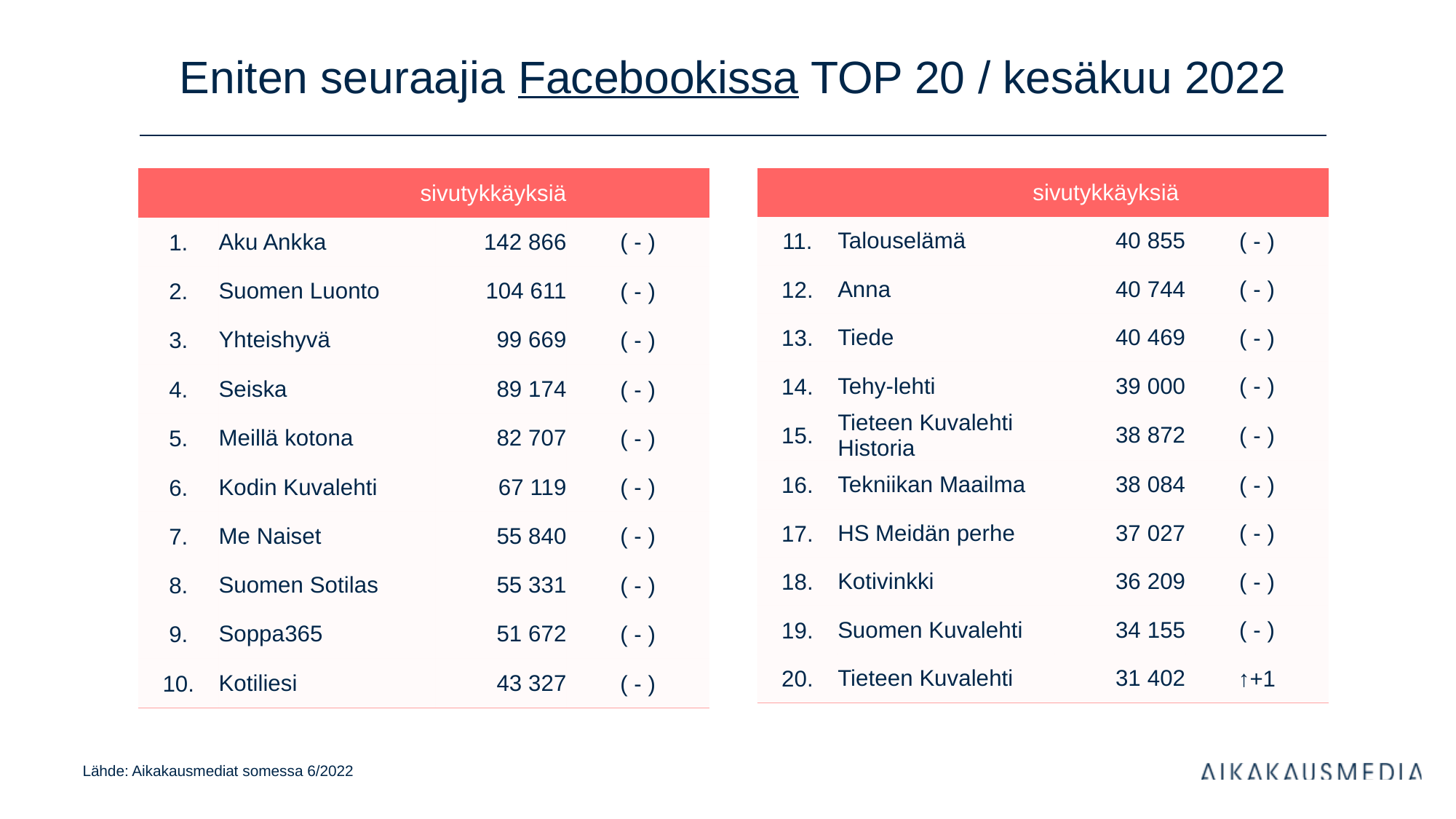

# Eniten seuraajia Facebookissa TOP 20 / kesäkuu 2022
| sivutykkäyksiä |  | seuraajia |  |
| --- | --- | --- | --- |
| 1. | Aku Ankka | 142 866 | ( - ) |
| 2. | Suomen Luonto | 104 611 | ( - ) |
| 3. | Yhteishyvä | 99 669 | ( - ) |
| 4. | Seiska | 89 174 | ( - ) |
| 5. | Meillä kotona | 82 707 | ( - ) |
| 6. | Kodin Kuvalehti | 67 119 | ( - ) |
| 7. | Me Naiset | 55 840 | ( - ) |
| 8. | Suomen Sotilas | 55 331 | ( - ) |
| 9. | Soppa365 | 51 672 | ( - ) |
| 10. | Kotiliesi | 43 327 | ( - ) |
| sivutykkäyksiä |  | seuraajia |  |
| --- | --- | --- | --- |
| 11. | Talouselämä | 40 855 | ( - ) |
| 12. | Anna | 40 744 | ( - ) |
| 13. | Tiede | 40 469 | ( - ) |
| 14. | Tehy-lehti | 39 000 | ( - ) |
| 15. | Tieteen Kuvalehti Historia | 38 872 | ( - ) |
| 16. | Tekniikan Maailma | 38 084 | ( - ) |
| 17. | HS Meidän perhe | 37 027 | ( - ) |
| 18. | Kotivinkki | 36 209 | ( - ) |
| 19. | Suomen Kuvalehti | 34 155 | ( - ) |
| 20. | Tieteen Kuvalehti | 31 402 | ↑+1 |